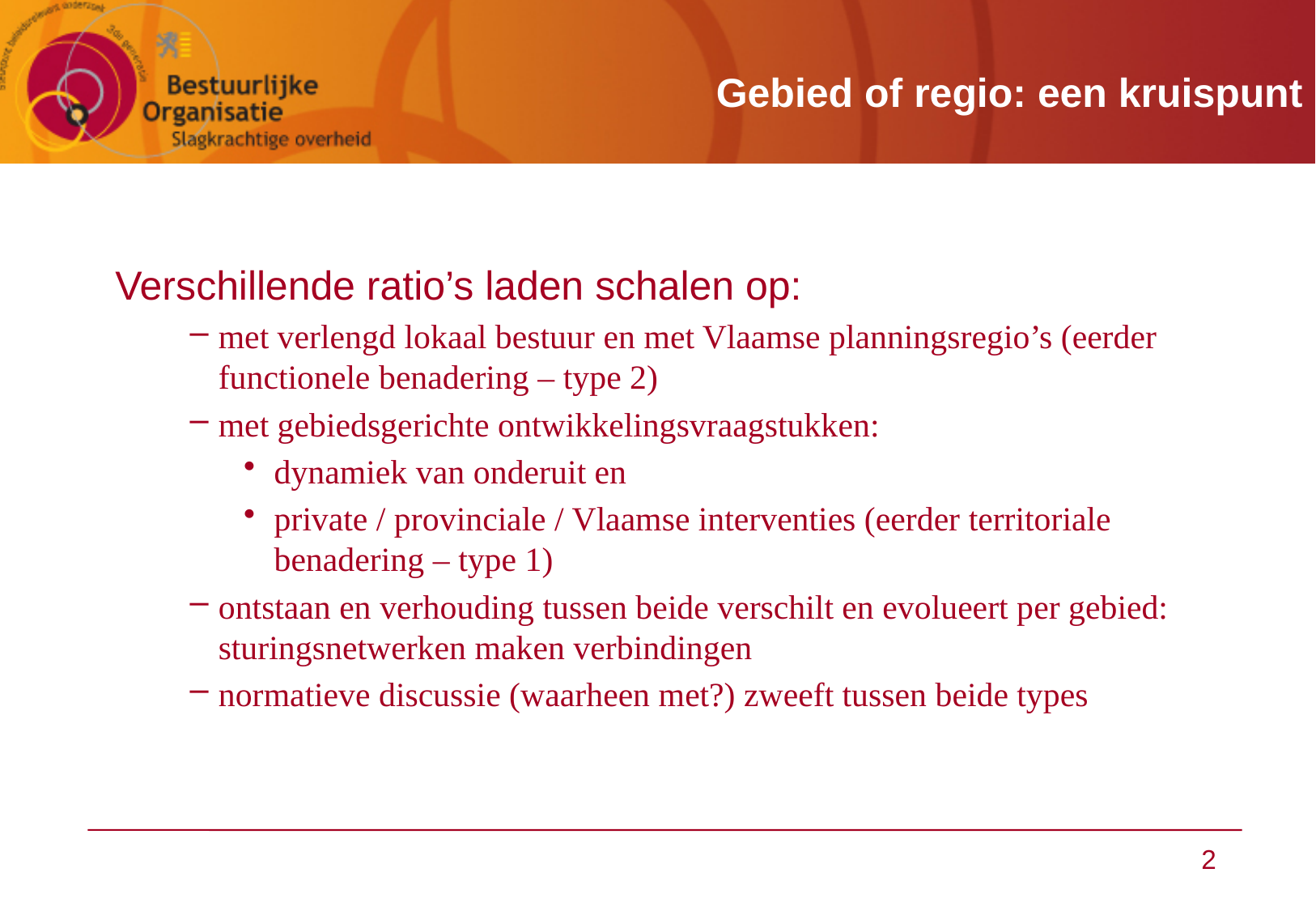

# Gebied of regio: een kruispunt

Verschillende ratio’s laden schalen op:
met verlengd lokaal bestuur en met Vlaamse planningsregio’s (eerder functionele benadering – type 2)
met gebiedsgerichte ontwikkelingsvraagstukken:
dynamiek van onderuit en
private / provinciale / Vlaamse interventies (eerder territoriale benadering – type 1)
ontstaan en verhouding tussen beide verschilt en evolueert per gebied: sturingsnetwerken maken verbindingen
normatieve discussie (waarheen met?) zweeft tussen beide types